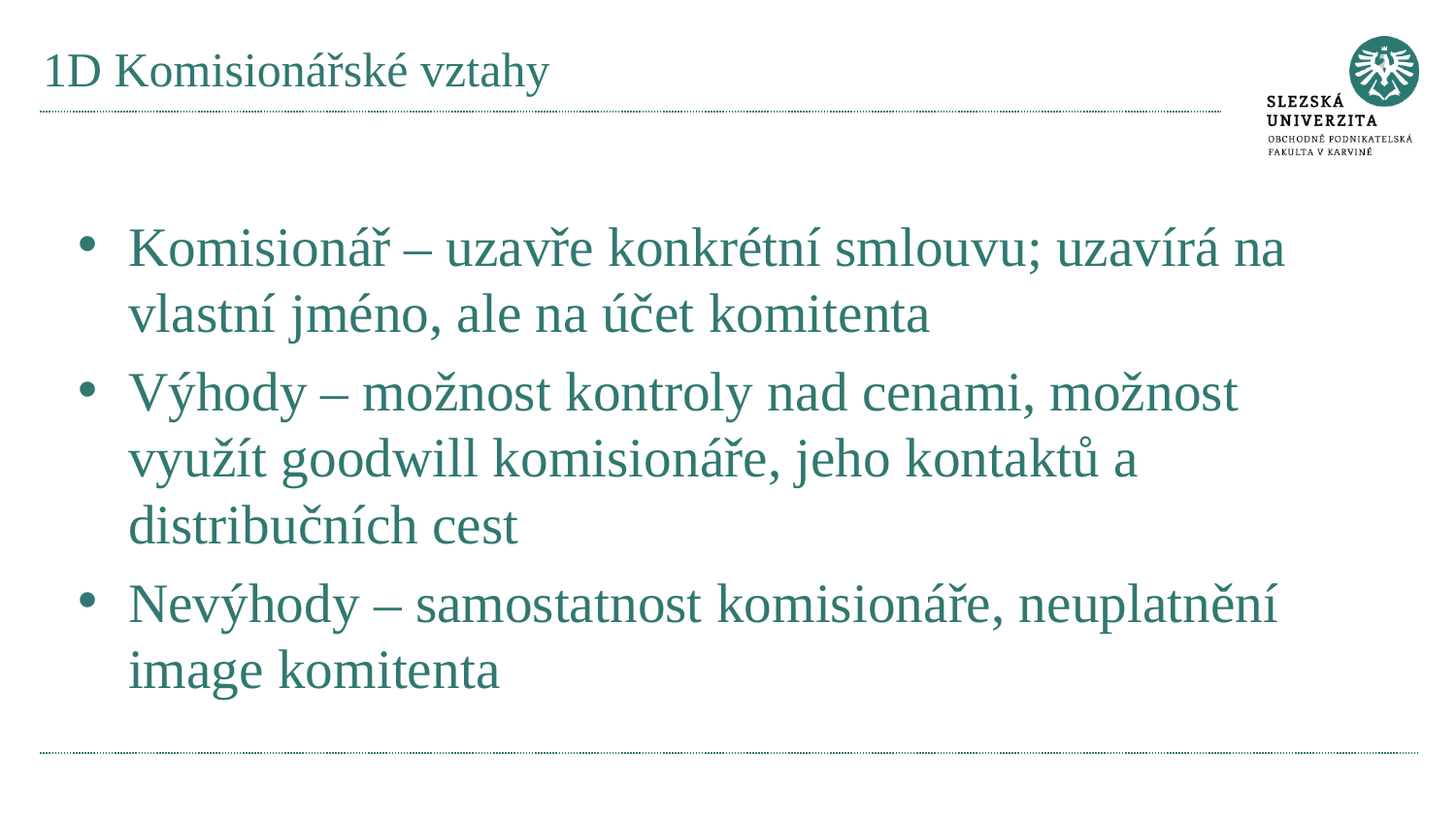

# 1D Komisionářské vztahy
Komisionář – uzavře konkrétní smlouvu; uzavírá na vlastní jméno, ale na účet komitenta
Výhody – možnost kontroly nad cenami, možnost využít goodwill komisionáře, jeho kontaktů a distribučních cest
Nevýhody – samostatnost komisionáře, neuplatnění image komitenta